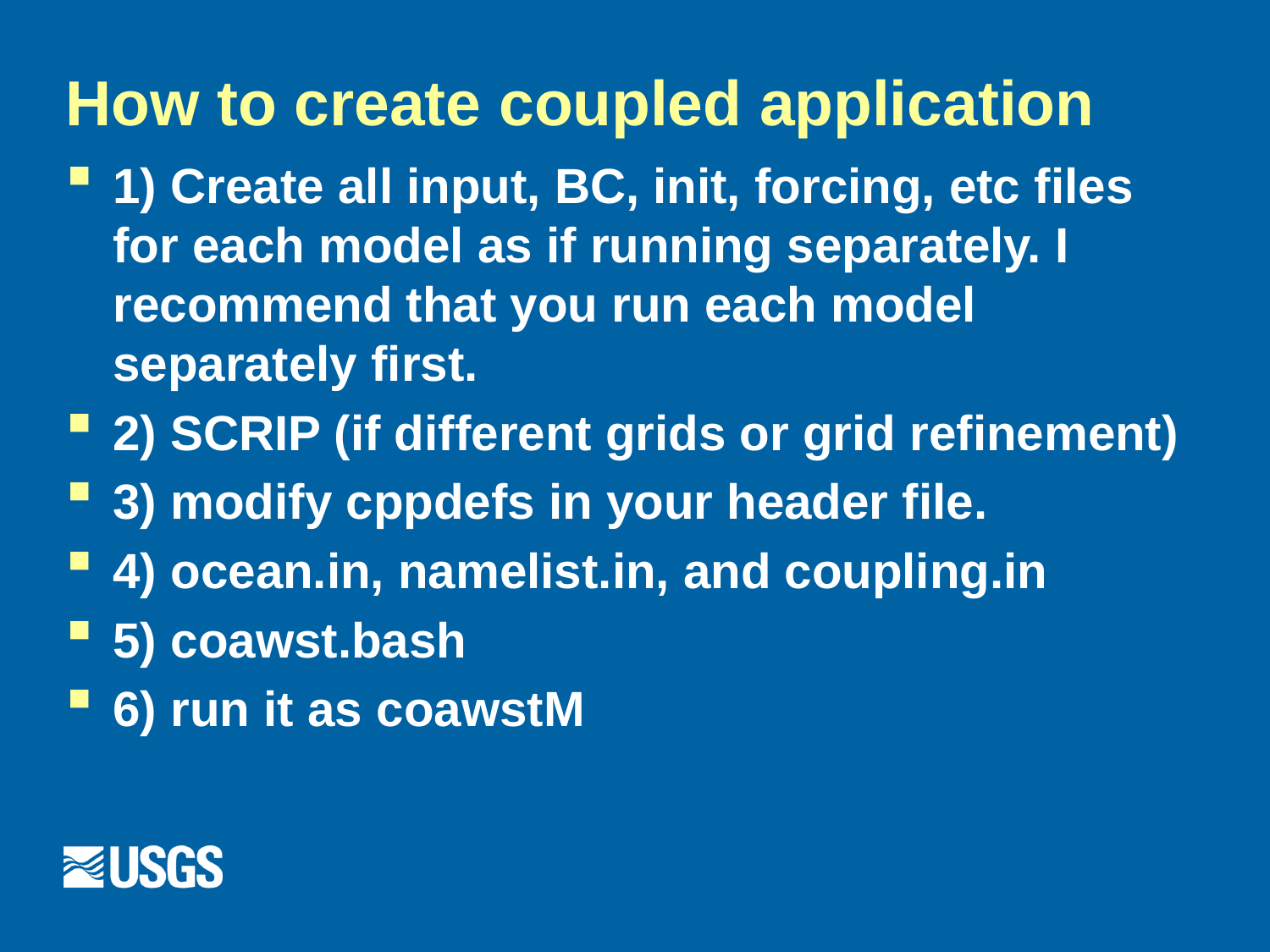

# How to create coupled application
1) Create all input, BC, init, forcing, etc files for each model as if running separately. I recommend that you run each model separately first.
2) SCRIP (if different grids or grid refinement)
3) modify cppdefs in your header file.
4) ocean.in, namelist.in, and coupling.in
5) coawst.bash
6) run it as coawstM